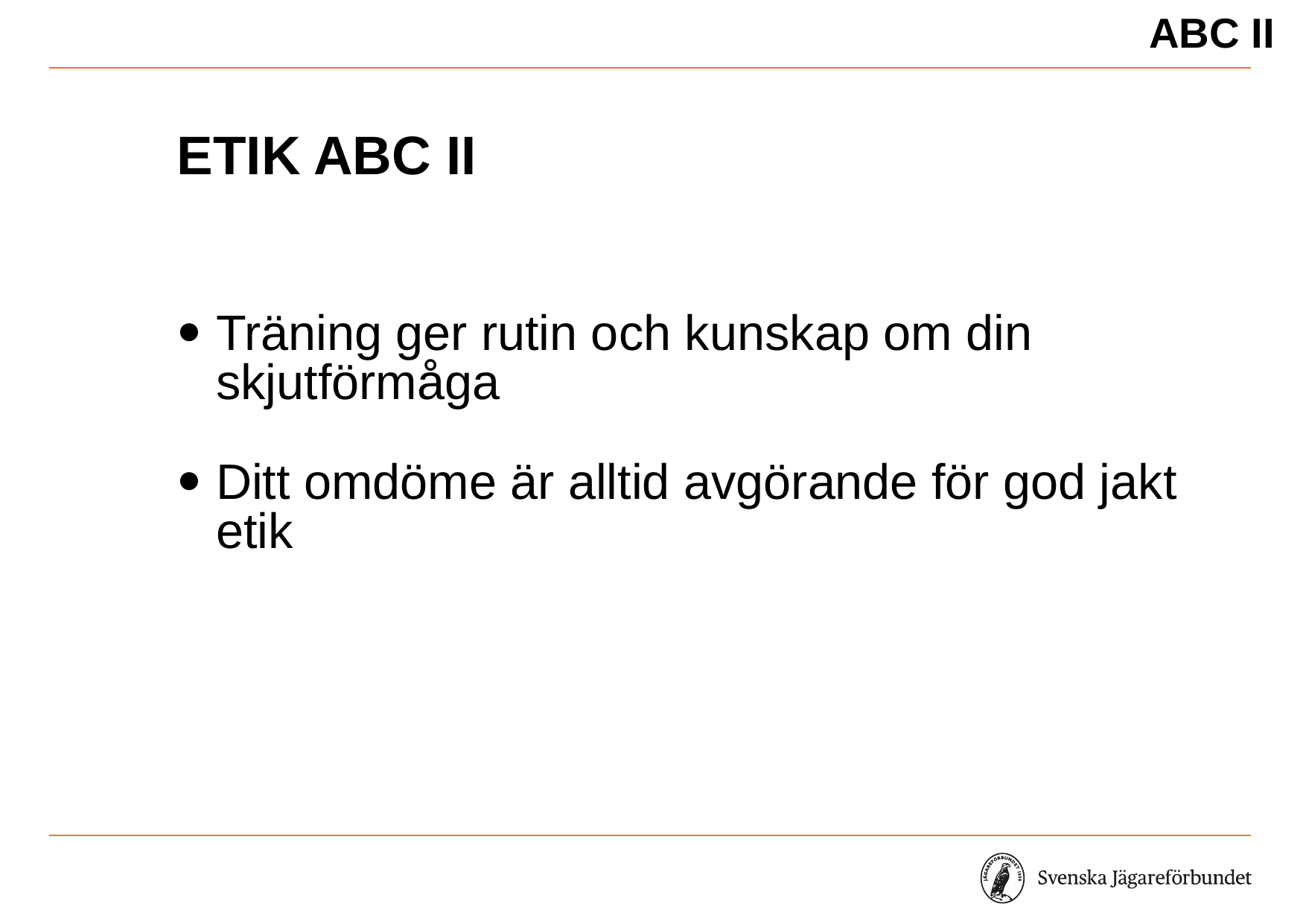

ABC II
# Etik ABC II
Träning ger rutin och kunskap om din skjutförmåga

Ditt omdöme är alltid avgörande för god jakt etik